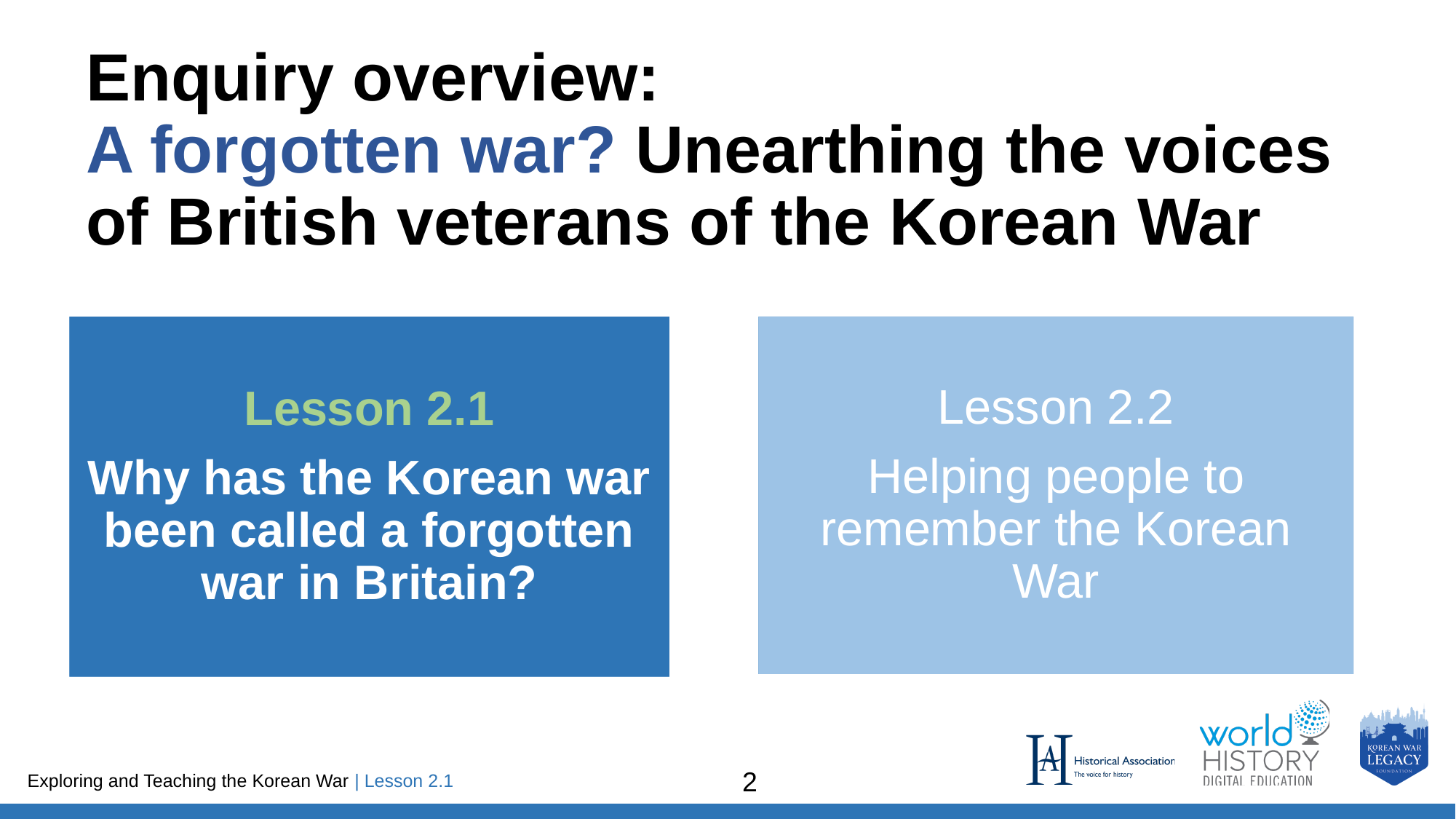

# Enquiry overview: A forgotten war? Unearthing the voices of British veterans of the Korean War

Lesson 2.1
Why has the Korean war been called a forgotten war in Britain?

Lesson 2.2
Helping people to remember the Korean War
2